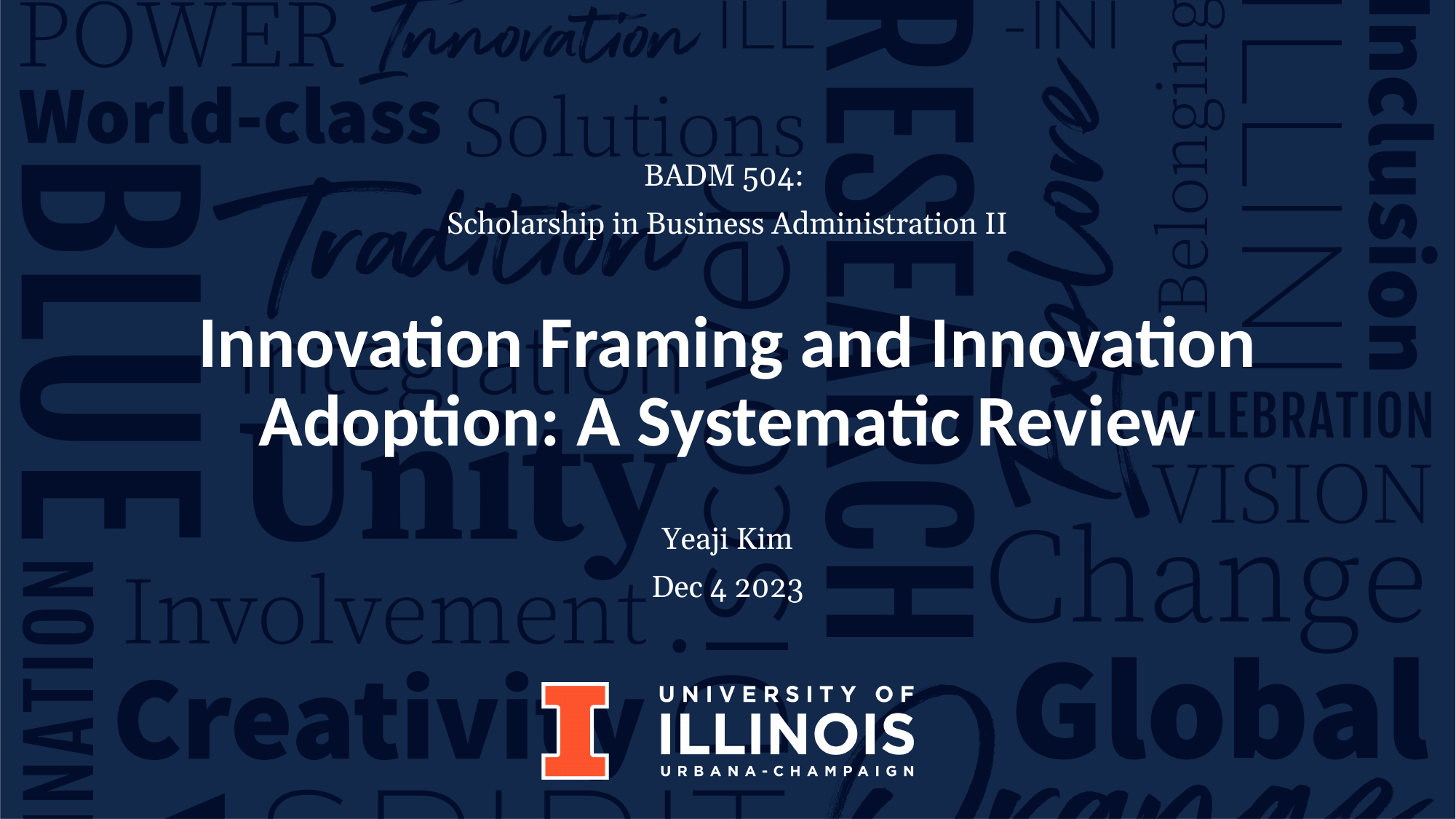

BADM 504:
Scholarship in Business Administration II
# Innovation Framing and Innovation Adoption: A Systematic Review
Yeaji Kim
Dec 4 2023